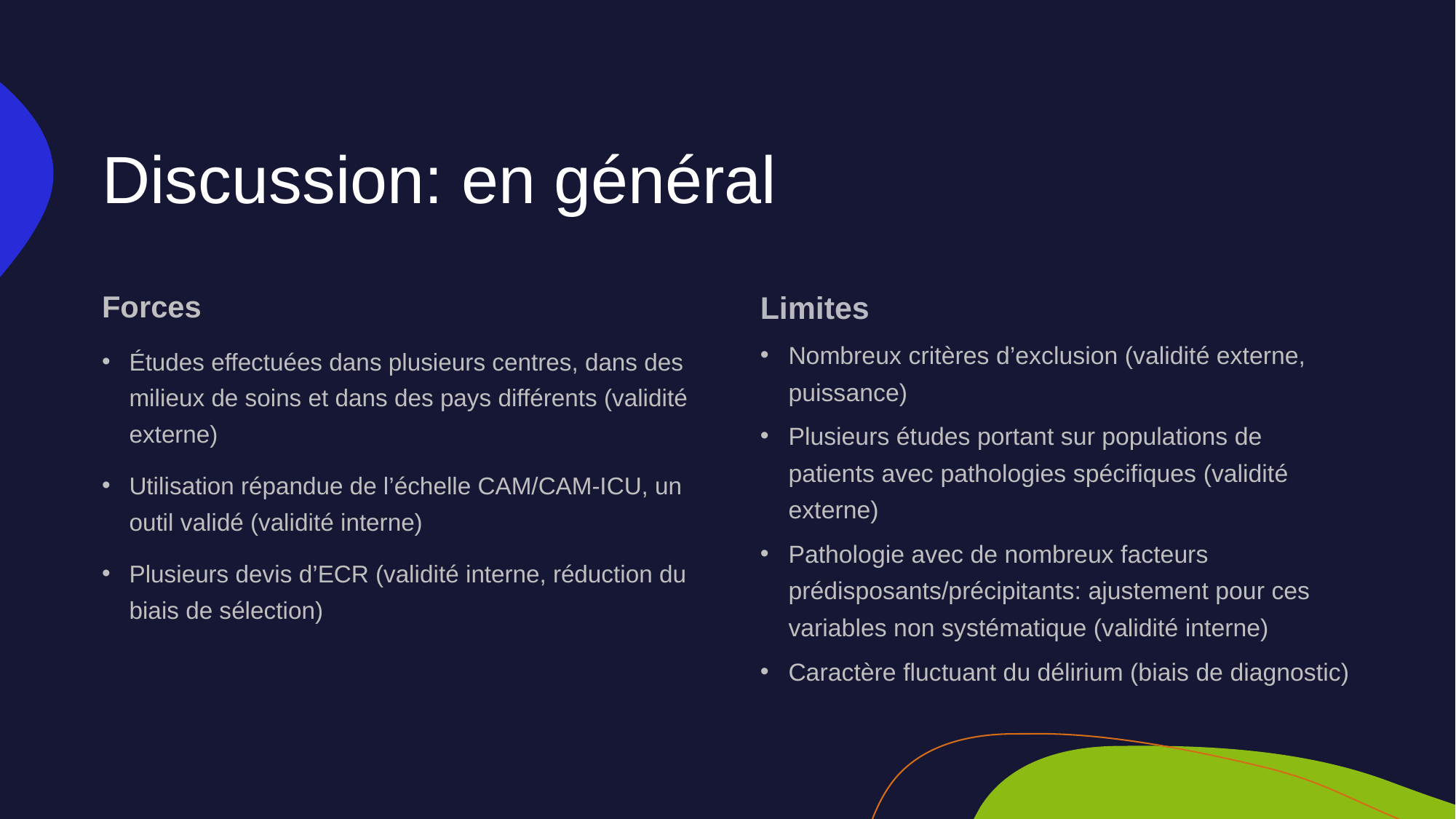

# Discussion: en général
Forces
Études effectuées dans plusieurs centres, dans des milieux de soins et dans des pays différents (validité externe)
Utilisation répandue de l’échelle CAM/CAM-ICU, un outil validé (validité interne)
Plusieurs devis d’ECR (validité interne, réduction du biais de sélection)
Limites
Nombreux critères d’exclusion (validité externe, puissance)
Plusieurs études portant sur populations de patients avec pathologies spécifiques (validité externe)
Pathologie avec de nombreux facteurs prédisposants/précipitants: ajustement pour ces variables non systématique (validité interne)
Caractère fluctuant du délirium (biais de diagnostic)